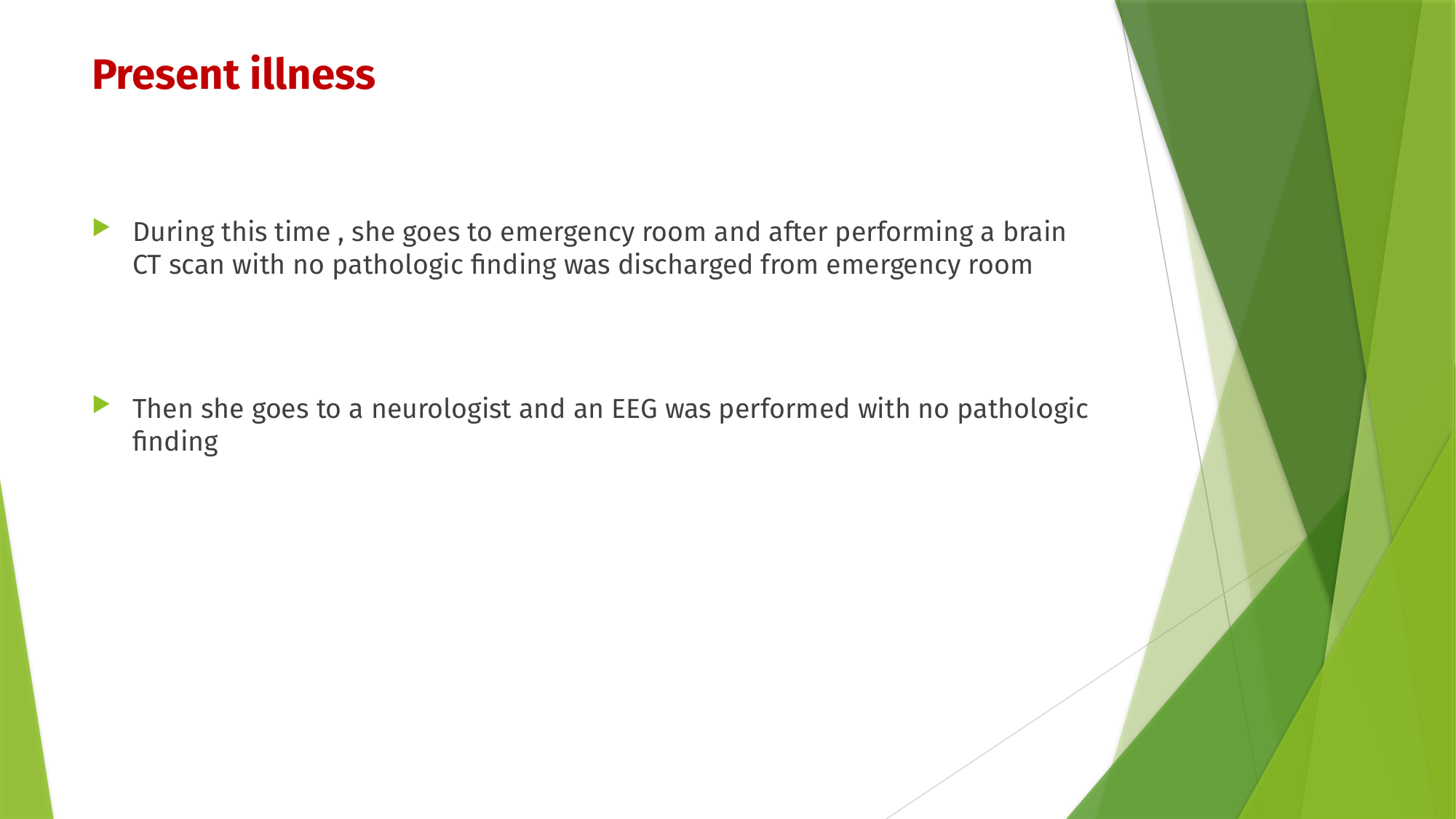

# Present illness
During this time , she goes to emergency room and after performing a brain CT scan with no pathologic finding was discharged from emergency room

Then she goes to a neurologist and an EEG was performed with no pathologic finding